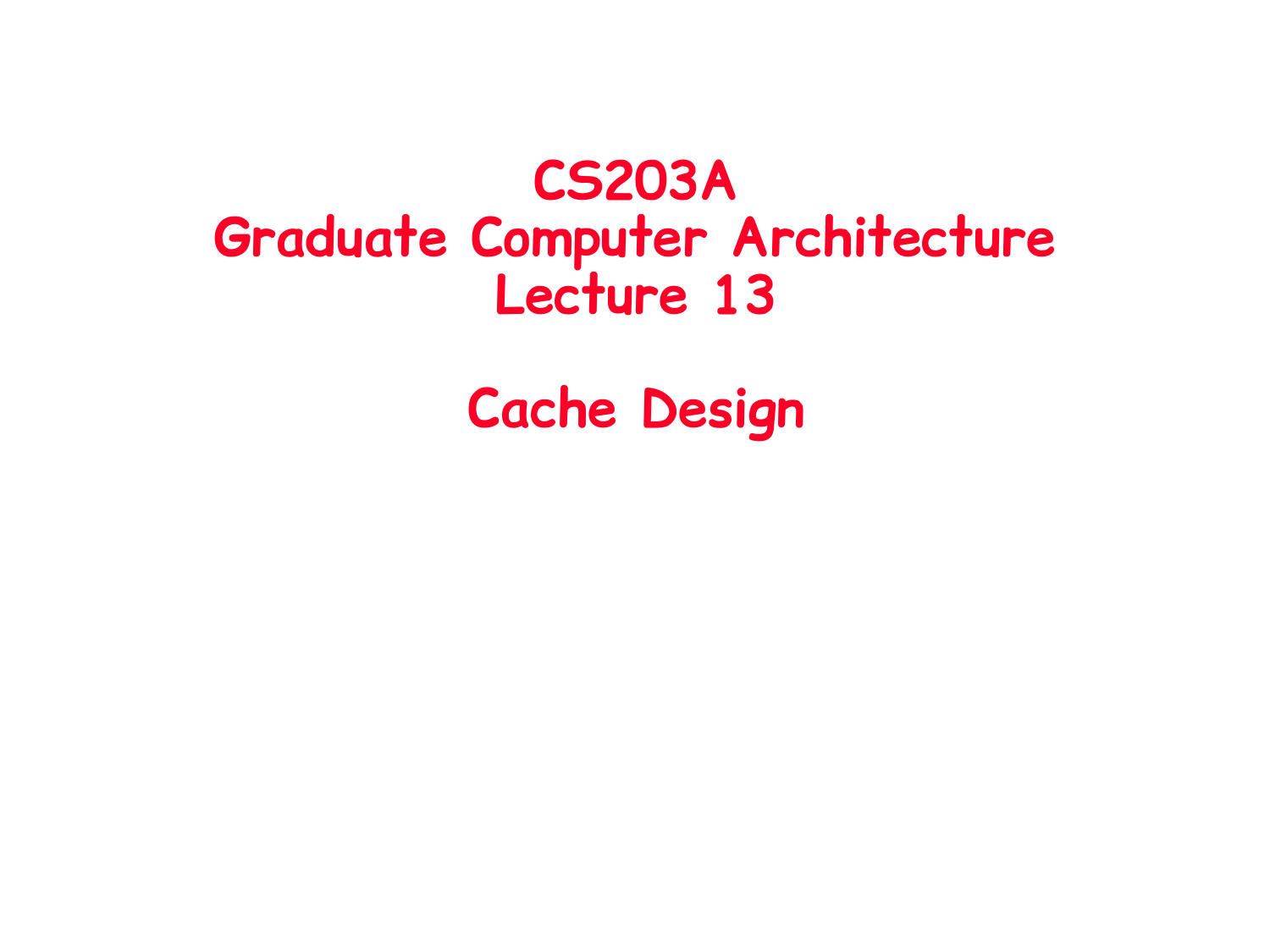

CS203A
Graduate Computer Architecture
Lecture 13
Cache Design